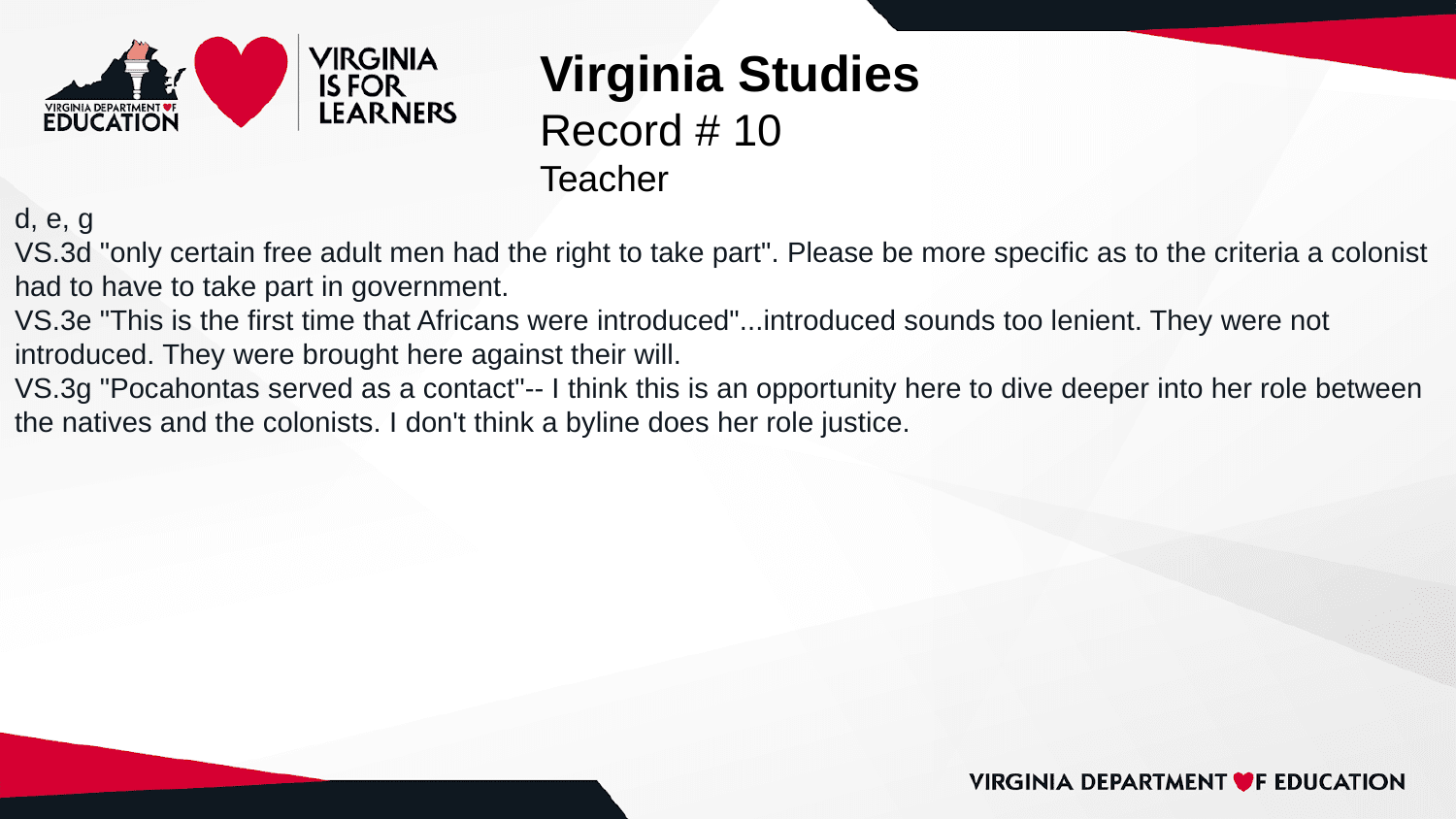

# Virginia Studies
Record # 10
Teacher
d, e, g
VS.3d "only certain free adult men had the right to take part". Please be more specific as to the criteria a colonist had to have to take part in government.
VS.3e "This is the first time that Africans were introduced"...introduced sounds too lenient. They were not introduced. They were brought here against their will.
VS.3g "Pocahontas served as a contact"-- I think this is an opportunity here to dive deeper into her role between the natives and the colonists. I don't think a byline does her role justice.